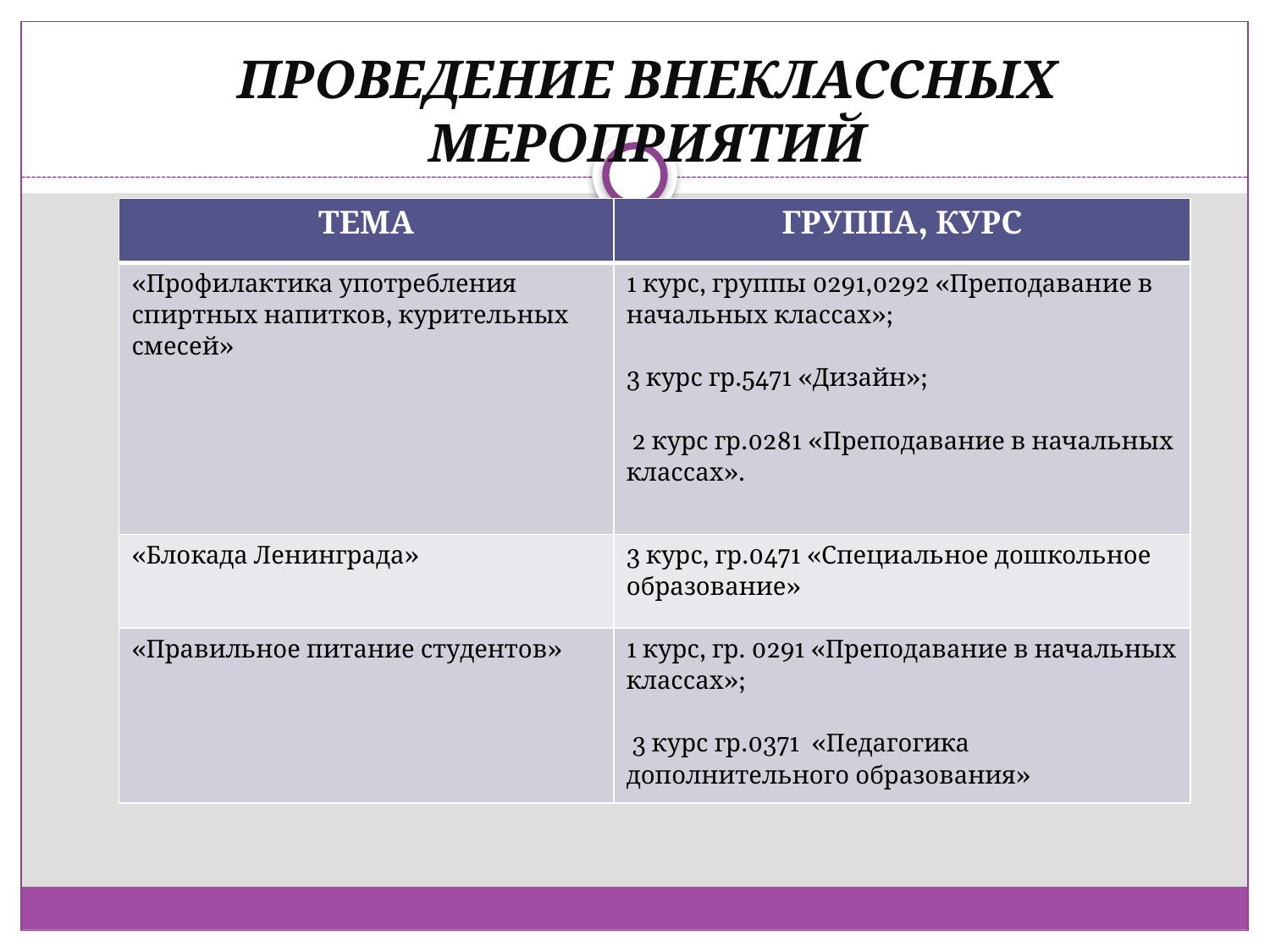

# ПРОВЕДЕНИЕ ВНЕКЛАССНЫХ МЕРОПРИЯТИЙ
| ТЕМА | ГРУППА, КУРС |
| --- | --- |
| «Профилактика употребления спиртных напитков, курительных смесей» | 1 курс, группы 0291,0292 «Преподавание в начальных классах»; 3 курс гр.5471 «Дизайн»; 2 курс гр.0281 «Преподавание в начальных классах». |
| «Блокада Ленинграда» | 3 курс, гр.0471 «Специальное дошкольное образование» |
| «Правильное питание студентов» | 1 курс, гр. 0291 «Преподавание в начальных классах»; 3 курс гр.0371 «Педагогика дополнительного образования» |